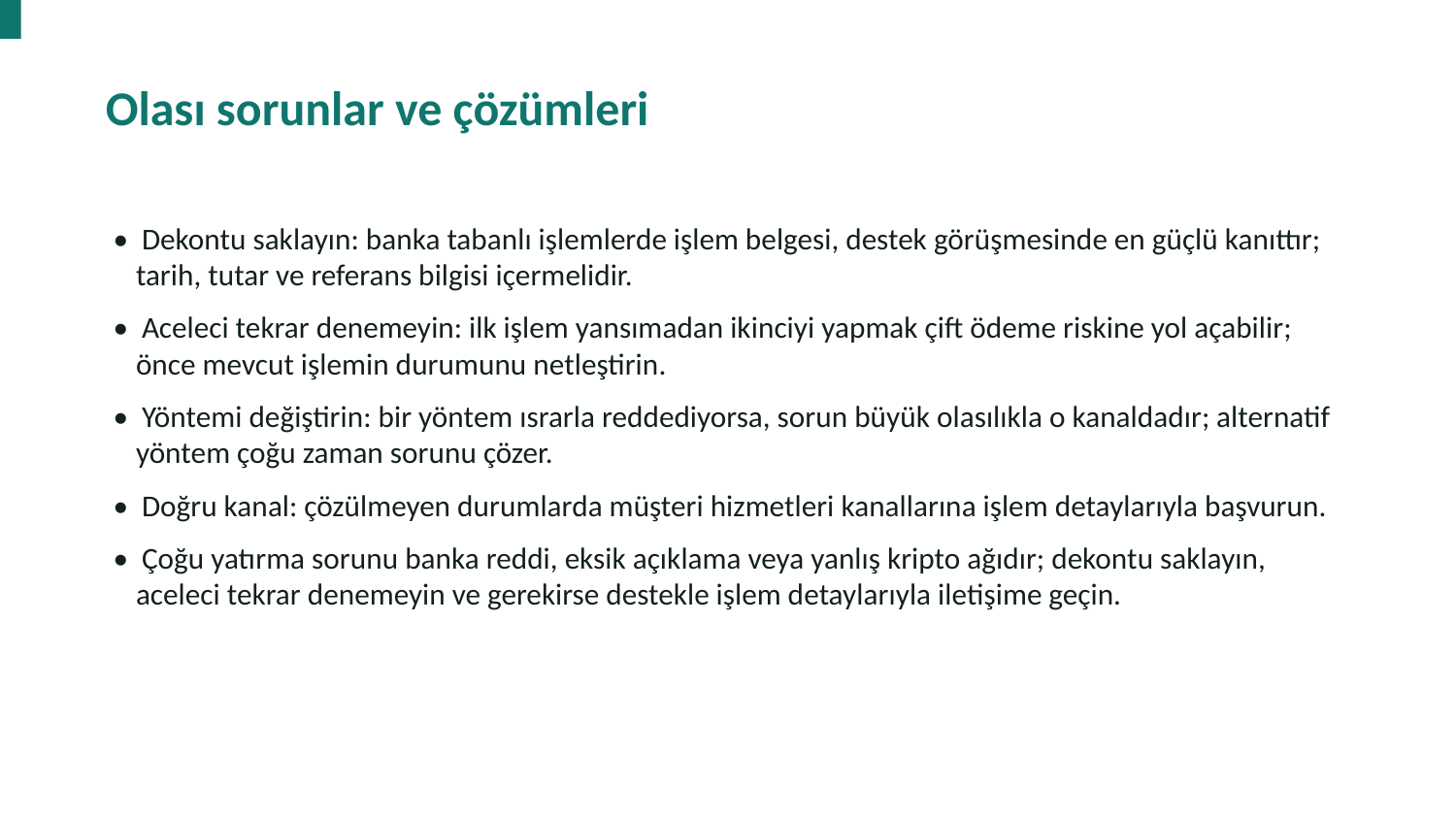

Olası sorunlar ve çözümleri
•  Dekontu saklayın: banka tabanlı işlemlerde işlem belgesi, destek görüşmesinde en güçlü kanıttır; tarih, tutar ve referans bilgisi içermelidir.
•  Aceleci tekrar denemeyin: ilk işlem yansımadan ikinciyi yapmak çift ödeme riskine yol açabilir; önce mevcut işlemin durumunu netleştirin.
•  Yöntemi değiştirin: bir yöntem ısrarla reddediyorsa, sorun büyük olasılıkla o kanaldadır; alternatif yöntem çoğu zaman sorunu çözer.
•  Doğru kanal: çözülmeyen durumlarda müşteri hizmetleri kanallarına işlem detaylarıyla başvurun.
•  Çoğu yatırma sorunu banka reddi, eksik açıklama veya yanlış kripto ağıdır; dekontu saklayın, aceleci tekrar denemeyin ve gerekirse destekle işlem detaylarıyla iletişime geçin.